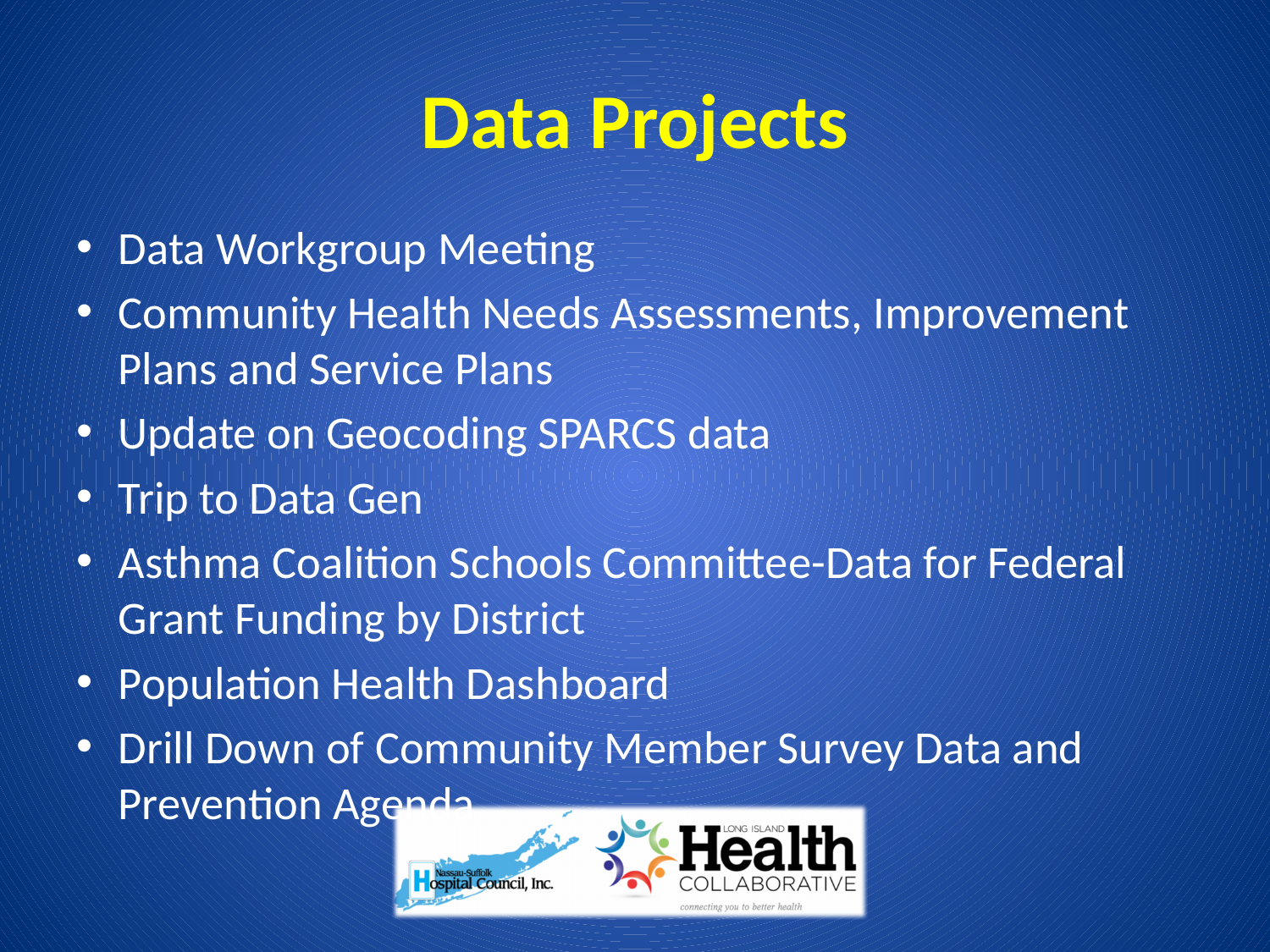

# Data Projects
Data Workgroup Meeting
Community Health Needs Assessments, Improvement Plans and Service Plans
Update on Geocoding SPARCS data
Trip to Data Gen
Asthma Coalition Schools Committee-Data for Federal Grant Funding by District
Population Health Dashboard
Drill Down of Community Member Survey Data and Prevention Agenda